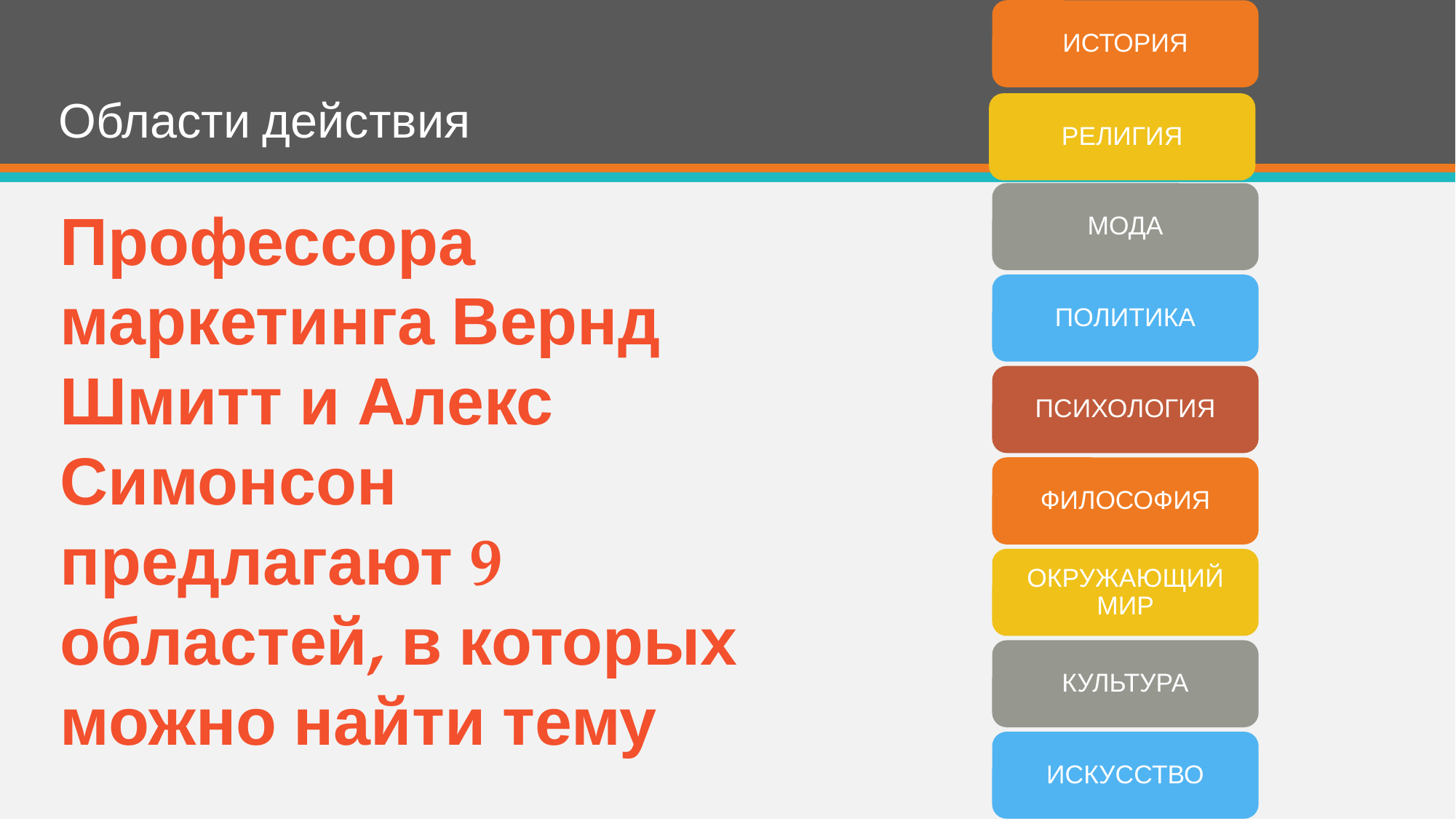

ИСТОРИЯ
РЕЛИГИЯ
МОДА
ПОЛИТИКА
ПСИХОЛОГИЯ
ФИЛОСОФИЯ
ОКРУЖАЮЩИЙ МИР
КУЛЬТУРА
ИСКУССТВО
# Области действия
Профессора маркетинга Вернд Шмитт и Алекс Симонсон предлагают 9 областей, в которых можно найти тему